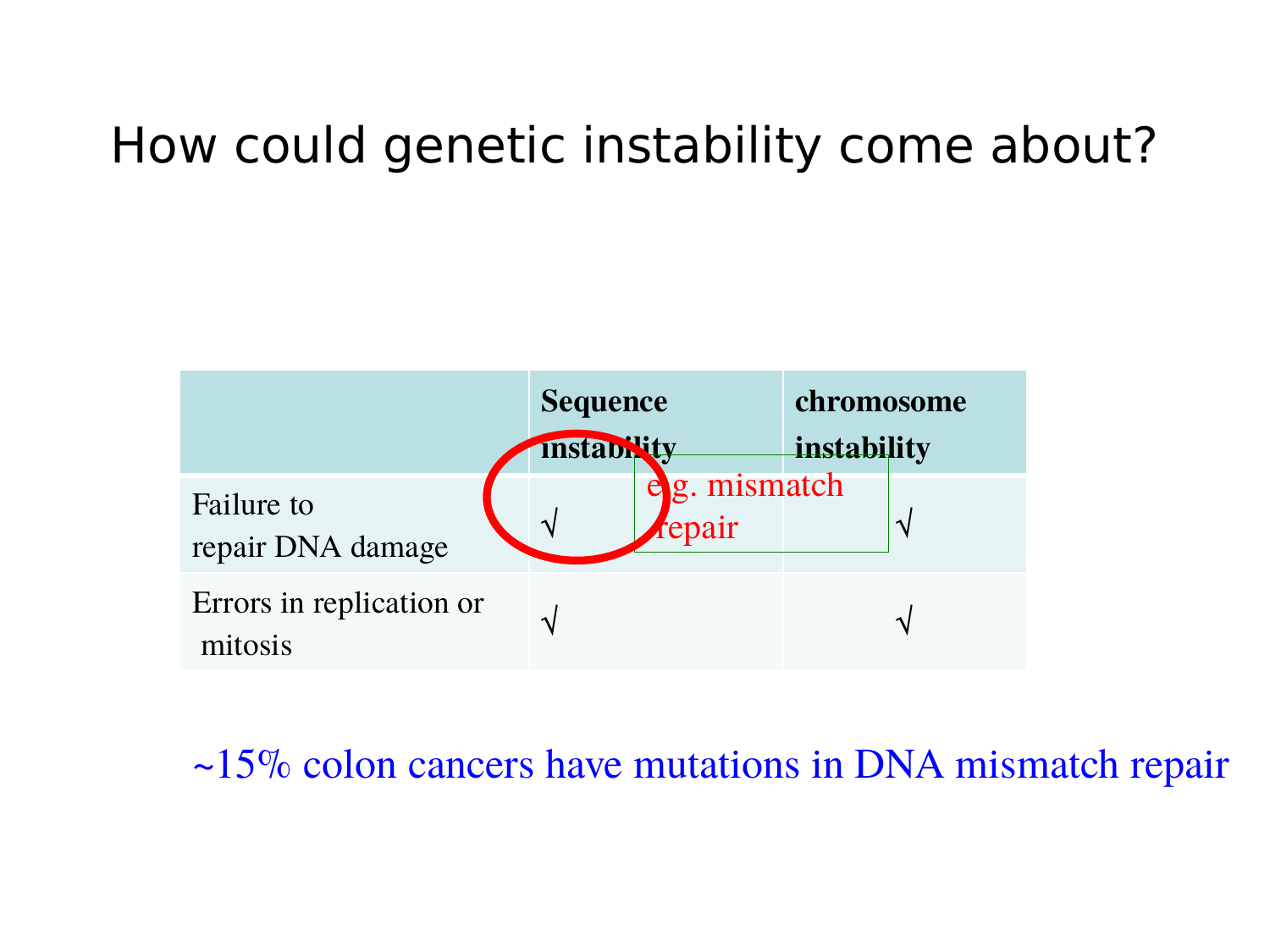

# How could genetic instability come about?
|  | Sequence instability | chromosome instability |
| --- | --- | --- |
| Failure to repair DNA damage | √ | √ |
| Errors in replication or mitosis | √ | √ |

e.g. mismatch
 repair

~15% colon cancers have mutations in DNA mismatch repair

 -> high point mutation rate and repeat expansion/contraction
                                                    (“microsatellite instability”)